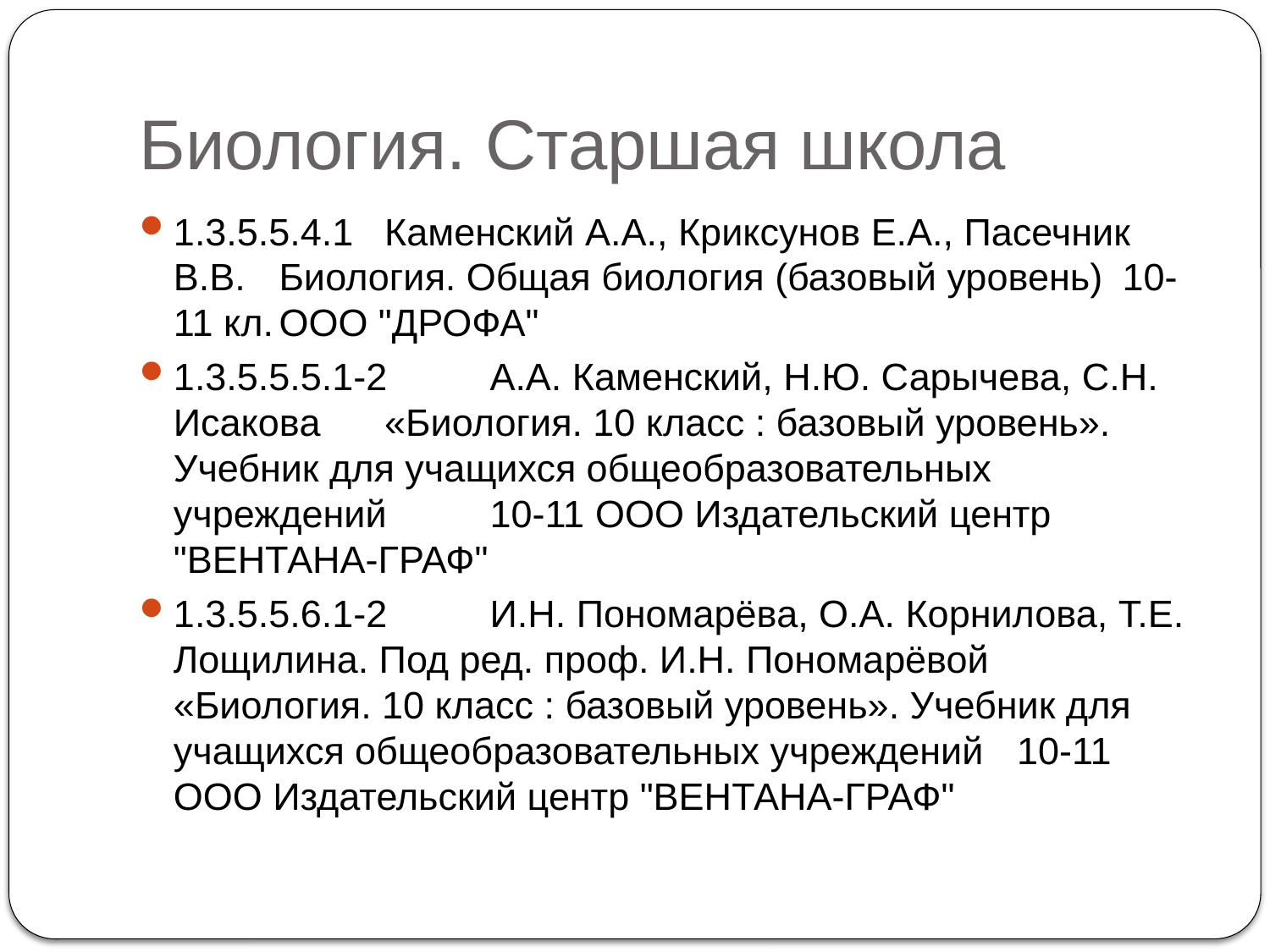

# Биология. Старшая школа
1.3.5.5.4.1	Каменский А.А., Криксунов Е.А., Пасечник В.В. 	Биология. Общая биология (базовый уровень)	10-11 кл.	ООО "ДРОФА"
1.3.5.5.5.1-2	А.А. Каменский, Н.Ю. Сарычева, С.Н. Исакова 	«Биология. 10 класс : базовый уровень». Учебник для учащихся общеобразовательных учреждений	10-11	ООО Издательский центр "ВЕНТАНА-ГРАФ"
1.3.5.5.6.1-2	И.Н. Пономарёва, О.А. Корнилова, Т.Е. Лощилина. Под ред. проф. И.Н. Пономарёвой	«Биология. 10 класс : базовый уровень». Учебник для учащихся общеобразовательных учреждений	10-11	ООО Издательский центр "ВЕНТАНА-ГРАФ"